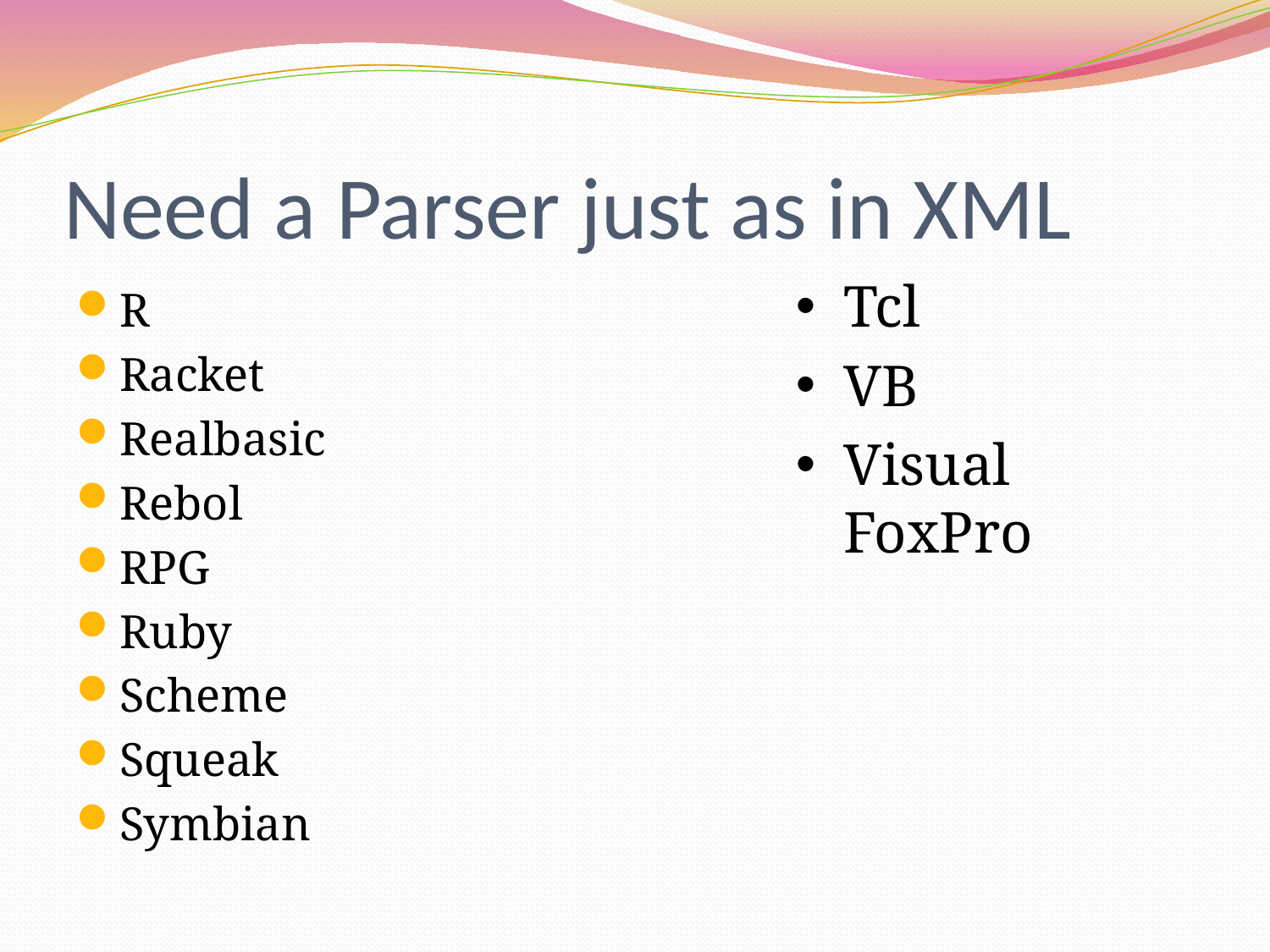

# Need a Parser just as in XML
Tcl
VB
Visual FoxPro

R
Racket
Realbasic
Rebol
RPG
Ruby
Scheme
Squeak
Symbian